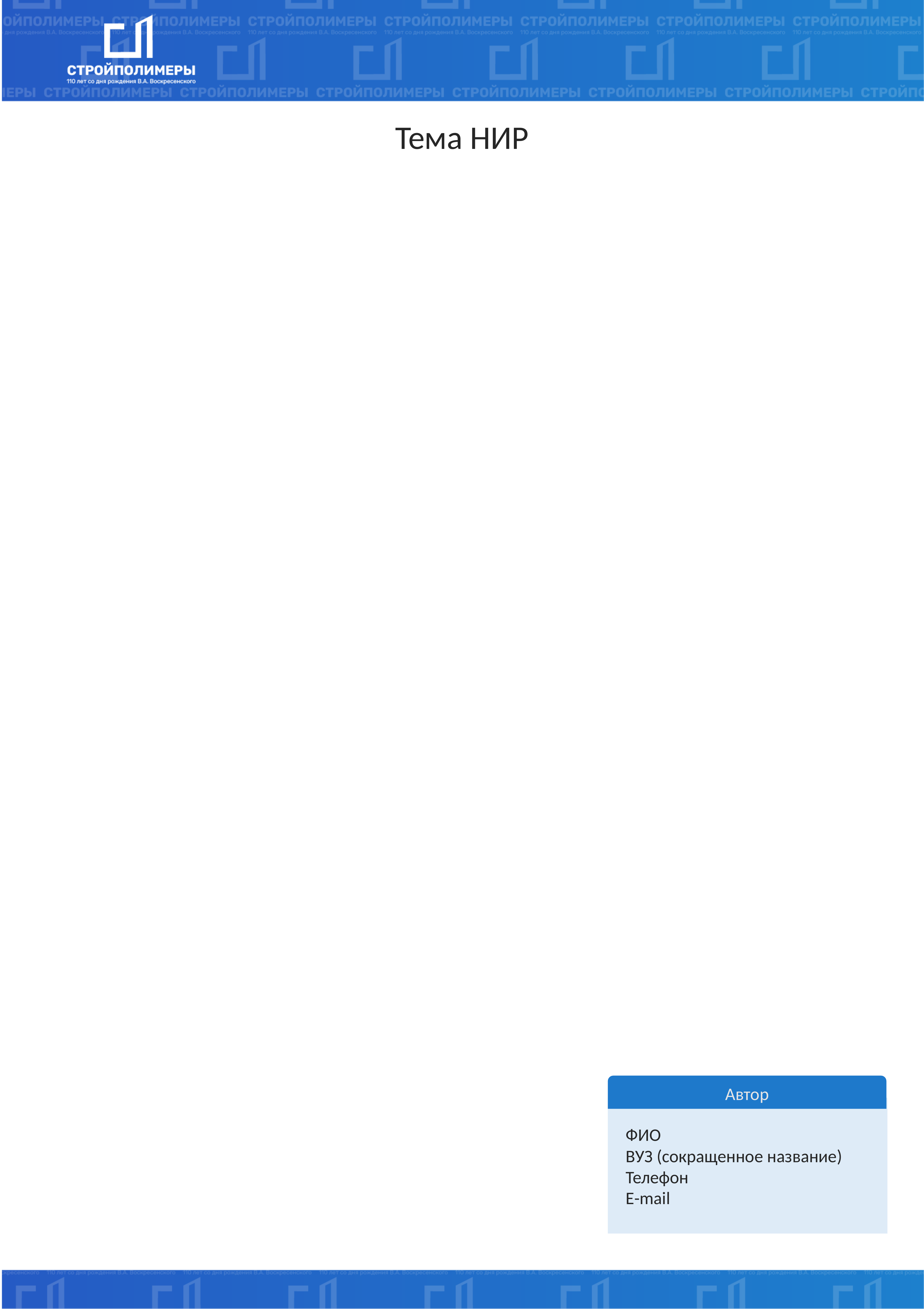

Тема НИР
Автор

ФИО
ВУЗ (сокращенное название)
Телефон
E-mail